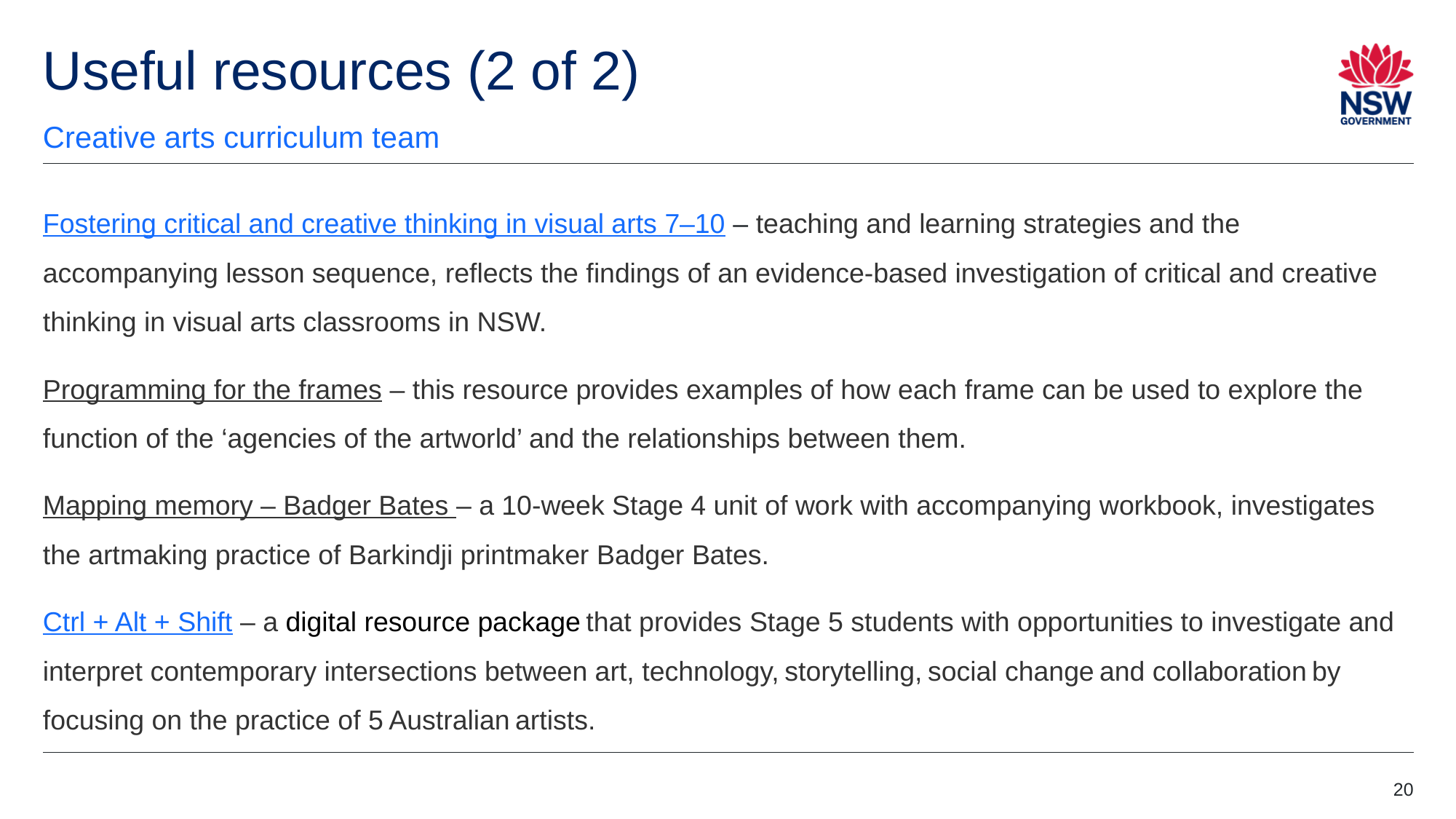

# Useful resources (2 of 2)
Creative arts curriculum team
Fostering critical and creative thinking in visual arts 7–10 – teaching and learning strategies and the accompanying lesson sequence, reflects the findings of an evidence-based investigation of critical and creative thinking in visual arts classrooms in NSW.
Programming for the frames – this resource provides examples of how each frame can be used to explore the function of the ‘agencies of the artworld’ and the relationships between them.
Mapping memory – Badger Bates – a 10-week Stage 4 unit of work with accompanying workbook, investigates the artmaking practice of Barkindji printmaker Badger Bates.
Ctrl + Alt + Shift – a digital resource package that provides Stage 5 students with opportunities to investigate and interpret contemporary intersections between art, technology, storytelling, social change and collaboration by focusing on the practice of 5 Australian artists.
20